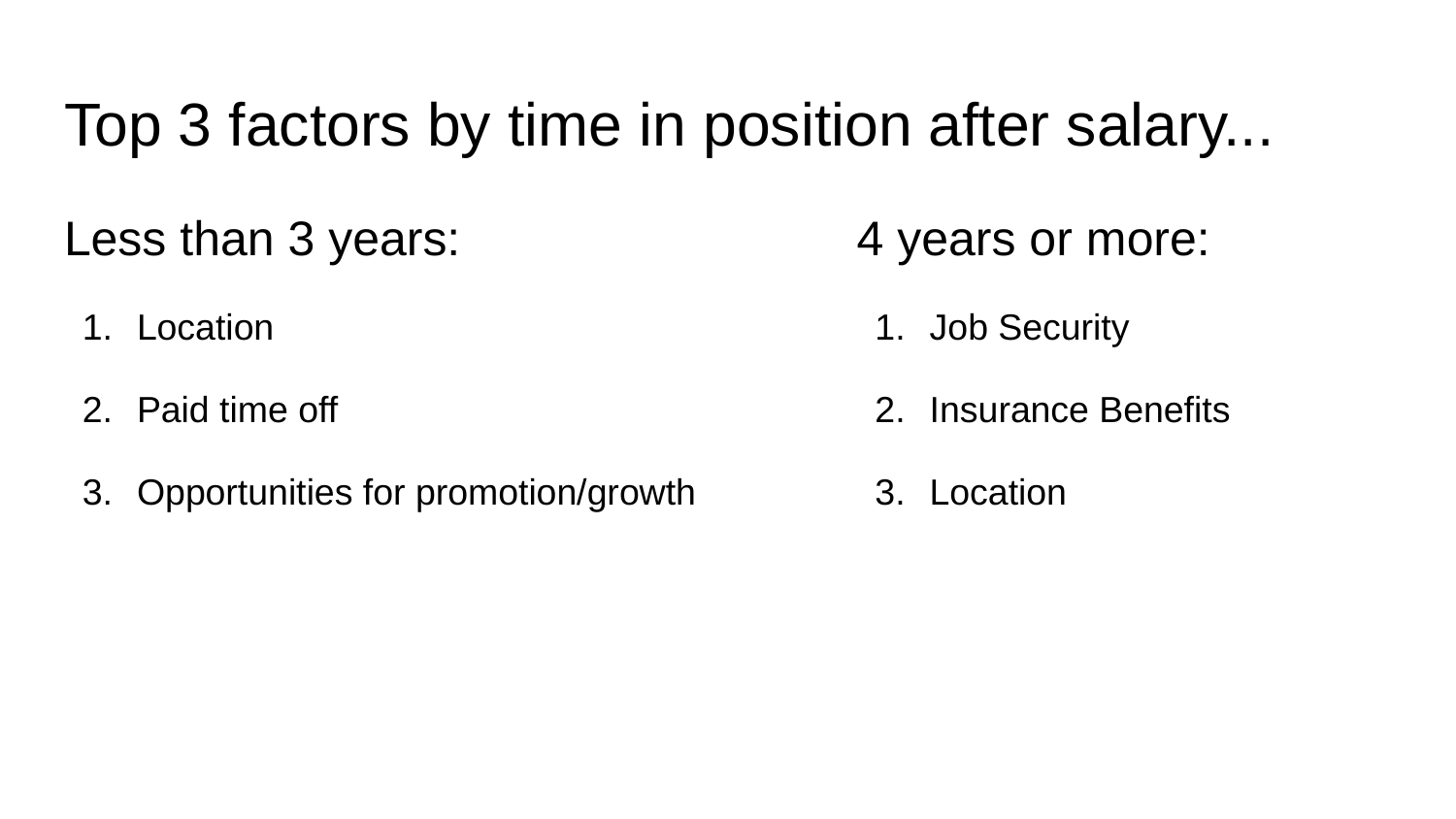

# Top 3 factors by time in position after salary...

Less than 3 years:
Location
Paid time off
Opportunities for promotion/growth

4 years or more:
Job Security
Insurance Benefits
Location